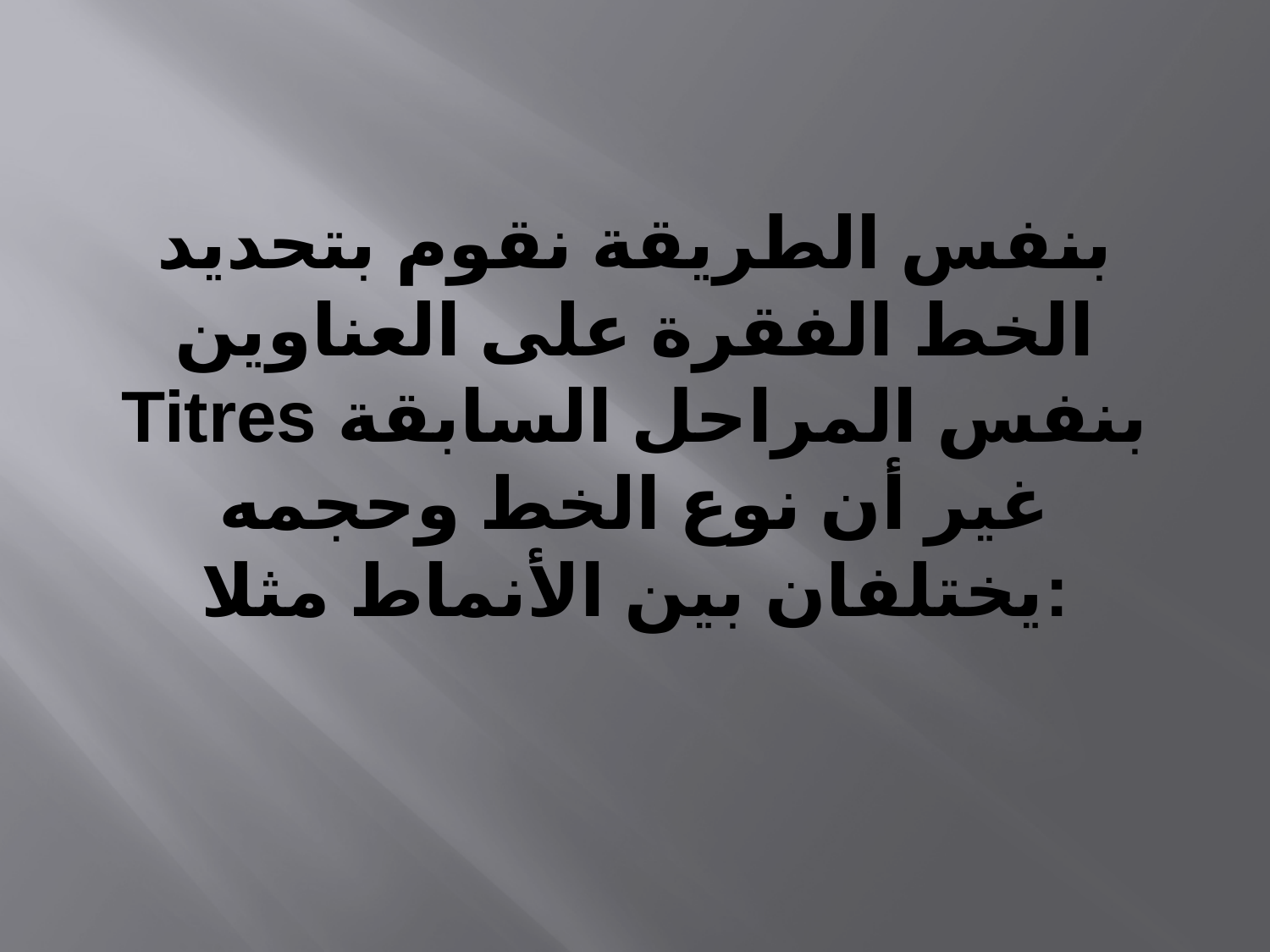

# بنفس الطريقة نقوم بتحديد الخط الفقرة على العناوين Titres بنفس المراحل السابقة غير أن نوع الخط وحجمه يختلفان بين الأنماط مثلا: